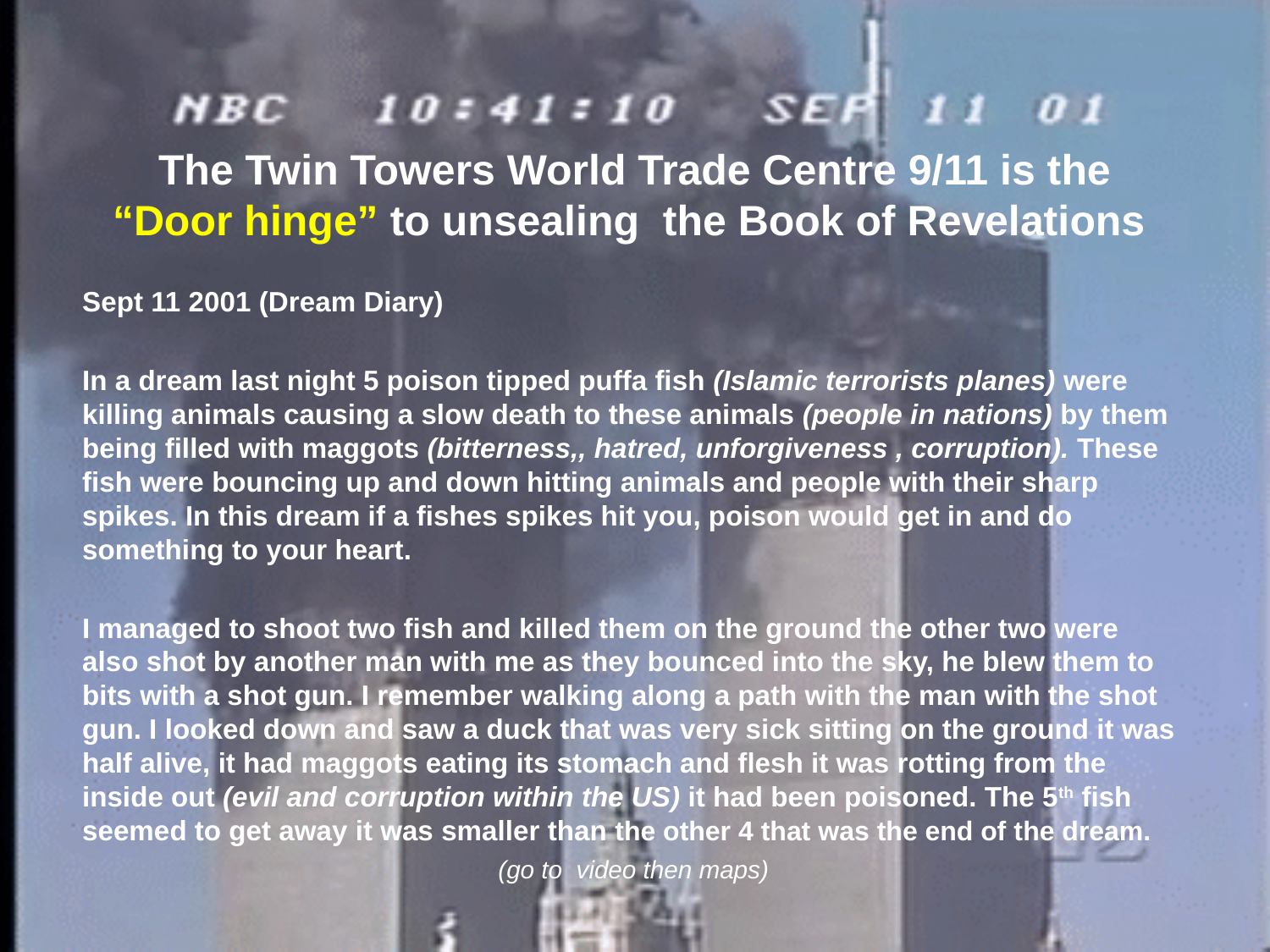

# The Twin Towers World Trade Centre 9/11 is the “Door hinge” to unsealing  the Book of Revelations
Sept 11 2001 (Dream Diary)

In a dream last night 5 poison tipped puffa fish (Islamic terrorists planes) were killing animals causing a slow death to these animals (people in nations) by them being filled with maggots (bitterness,, hatred, unforgiveness , corruption). These fish were bouncing up and down hitting animals and people with their sharp spikes. In this dream if a fishes spikes hit you, poison would get in and do something to your heart.

I managed to shoot two fish and killed them on the ground the other two were also shot by another man with me as they bounced into the sky, he blew them to bits with a shot gun. I remember walking along a path with the man with the shot gun. I looked down and saw a duck that was very sick sitting on the ground it was half alive, it had maggots eating its stomach and flesh it was rotting from the inside out (evil and corruption within the US) it had been poisoned. The 5th fish seemed to get away it was smaller than the other 4 that was the end of the dream.
 (go to  video then maps)